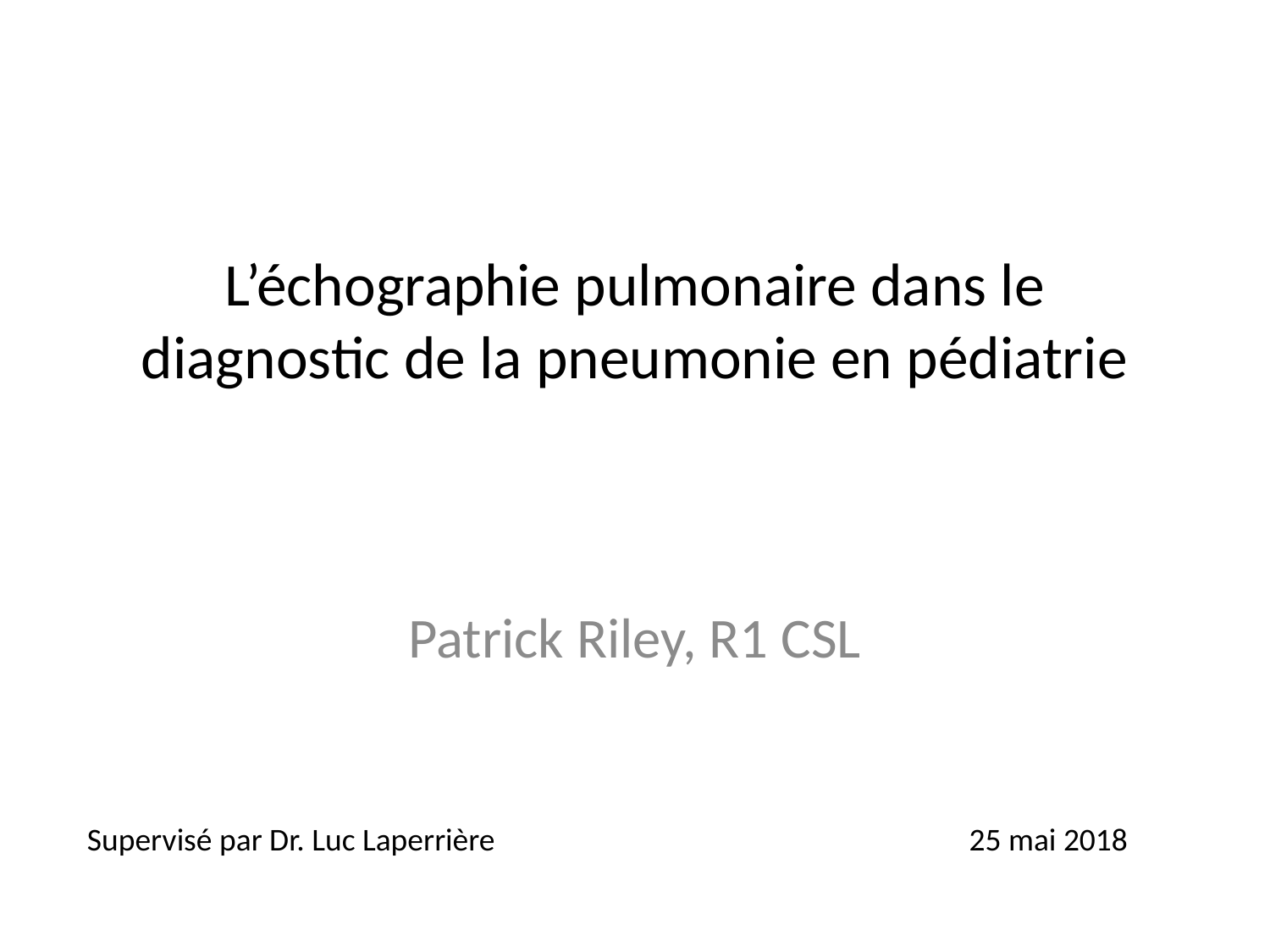

# L’échographie pulmonaire dans le diagnostic de la pneumonie en pédiatrie
Patrick Riley, R1 CSL

25 mai 2018
Supervisé par Dr. Luc Laperrière